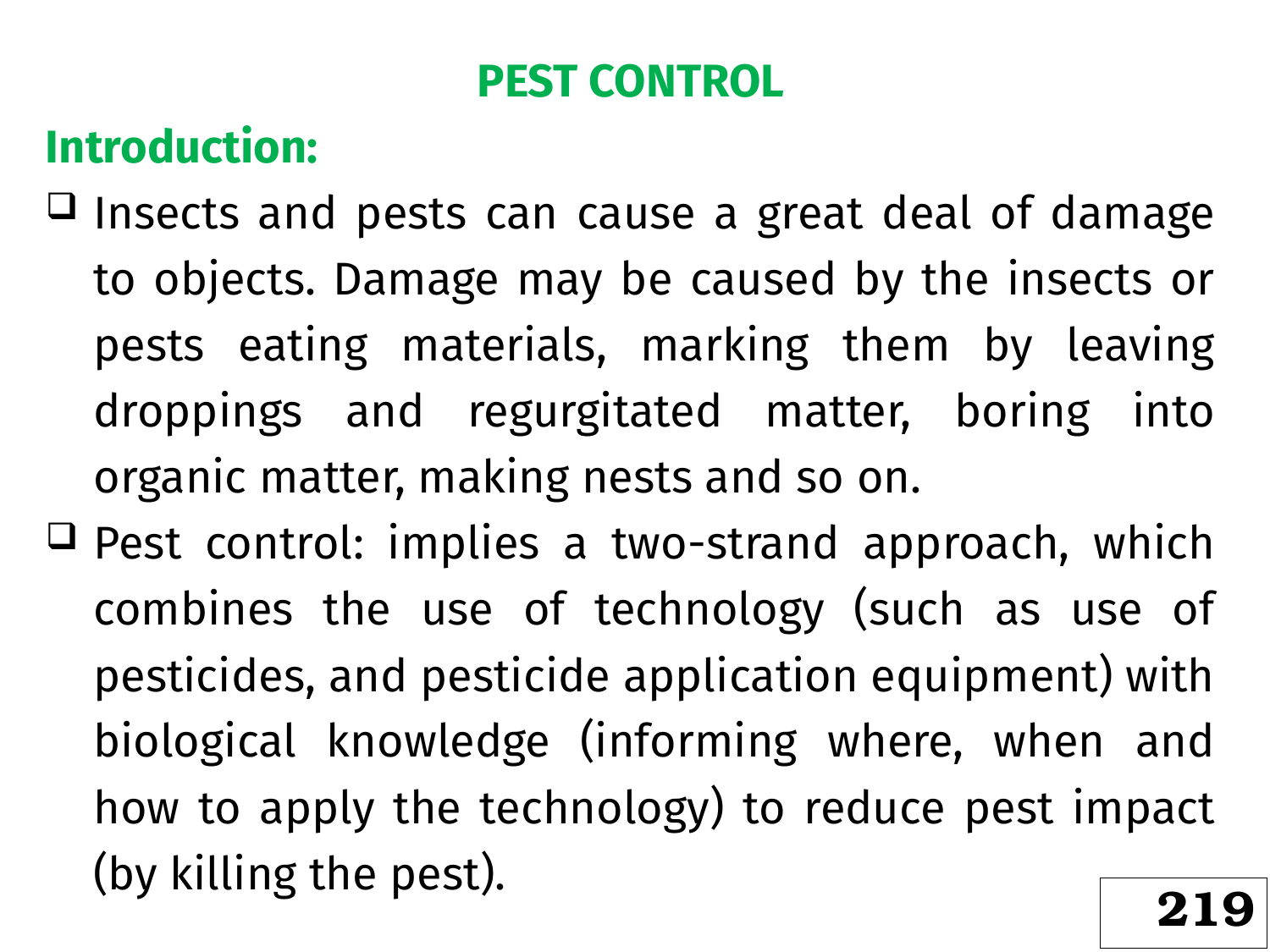

PEST CONTROL
Introduction:
Insects and pests can cause a great deal of damage to objects. Damage may be caused by the insects or pests eating materials, marking them by leaving droppings and regurgitated matter, boring into organic matter, making nests and so on.
Pest control: implies a two-strand approach, which combines the use of technology (such as use of pesticides, and pesticide application equipment) with biological knowledge (informing where, when and how to apply the technology) to reduce pest impact (by killing the pest).

219